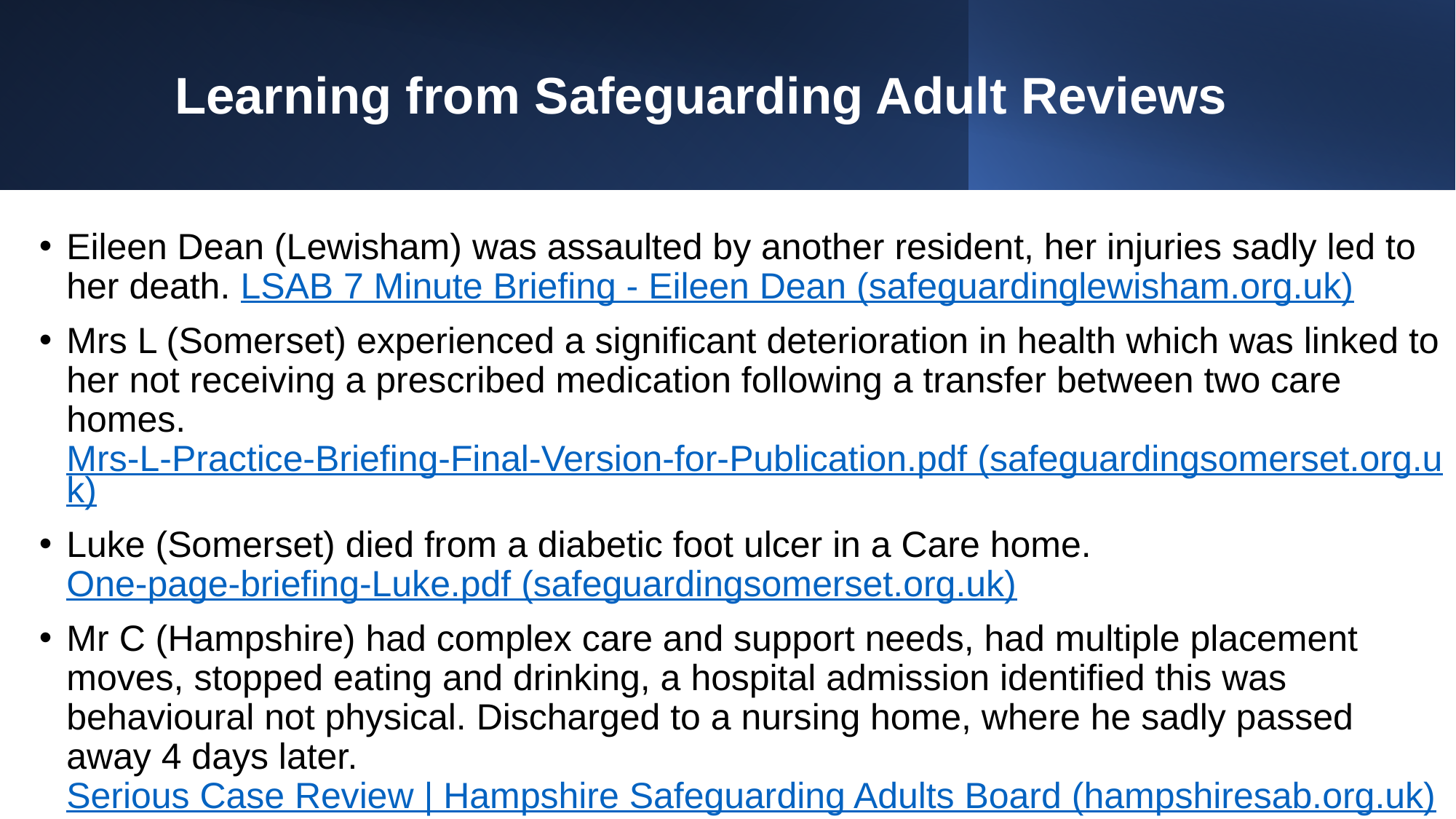

# Learning from Safeguarding Adult Reviews
Eileen Dean (Lewisham) was assaulted by another resident, her injuries sadly led to her death. LSAB 7 Minute Briefing - Eileen Dean (safeguardinglewisham.org.uk)
Mrs L (Somerset) experienced a significant deterioration in health which was linked to her not receiving a prescribed medication following a transfer between two care homes. Mrs-L-Practice-Briefing-Final-Version-for-Publication.pdf (safeguardingsomerset.org.uk)
Luke (Somerset) died from a diabetic foot ulcer in a Care home. One-page-briefing-Luke.pdf (safeguardingsomerset.org.uk)
Mr C (Hampshire) had complex care and support needs, had multiple placement moves, stopped eating and drinking, a hospital admission identified this was behavioural not physical. Discharged to a nursing home, where he sadly passed away 4 days later. Serious Case Review | Hampshire Safeguarding Adults Board (hampshiresab.org.uk)